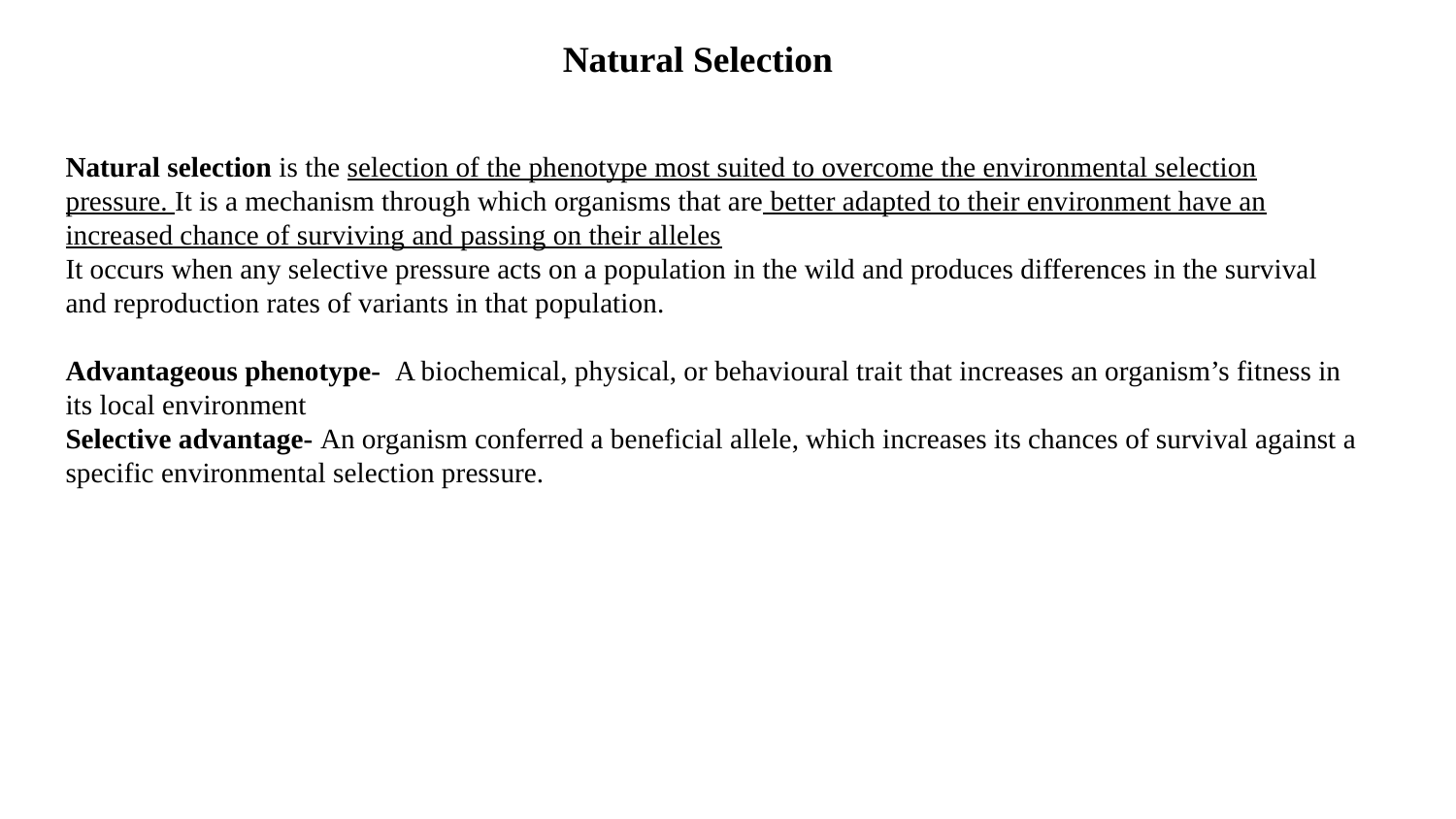

Natural Selection
Natural selection is the selection of the phenotype most suited to overcome the environmental selection pressure. It is a mechanism through which organisms that are better adapted to their environment have an increased chance of surviving and passing on their alleles
It occurs when any selective pressure acts on a population in the wild and produces differences in the survival and reproduction rates of variants in that population.

Advantageous phenotype-  A biochemical, physical, or behavioural trait that increases an organism’s fitness in its local environment
Selective advantage- An organism conferred a beneficial allele, which increases its chances of survival against a specific environmental selection pressure.